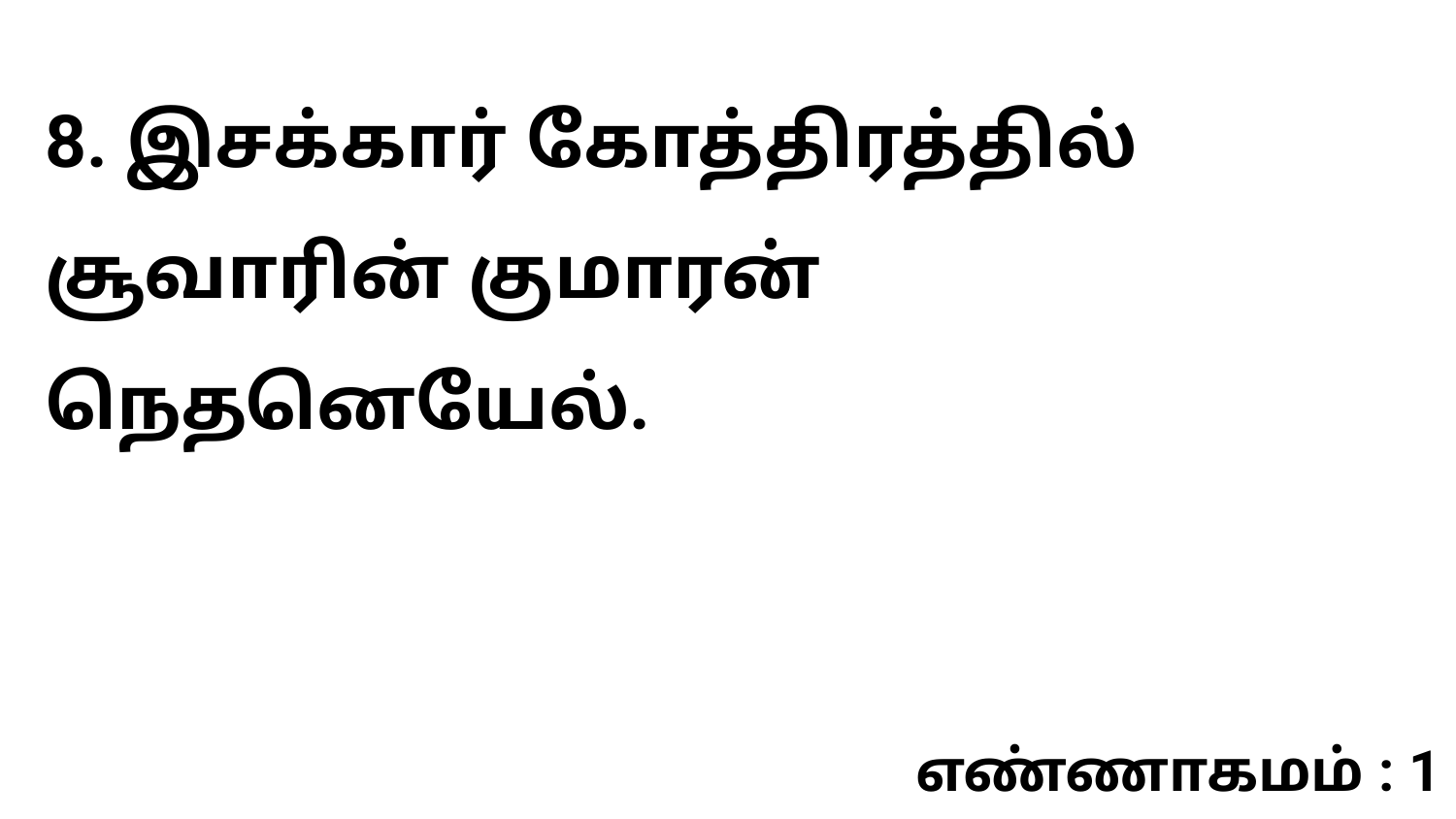

8. இசக்கார் கோத்திரத்தில் சூவாரின் குமாரன் நெதனெயேல்.
எண்ணாகமம் : 1